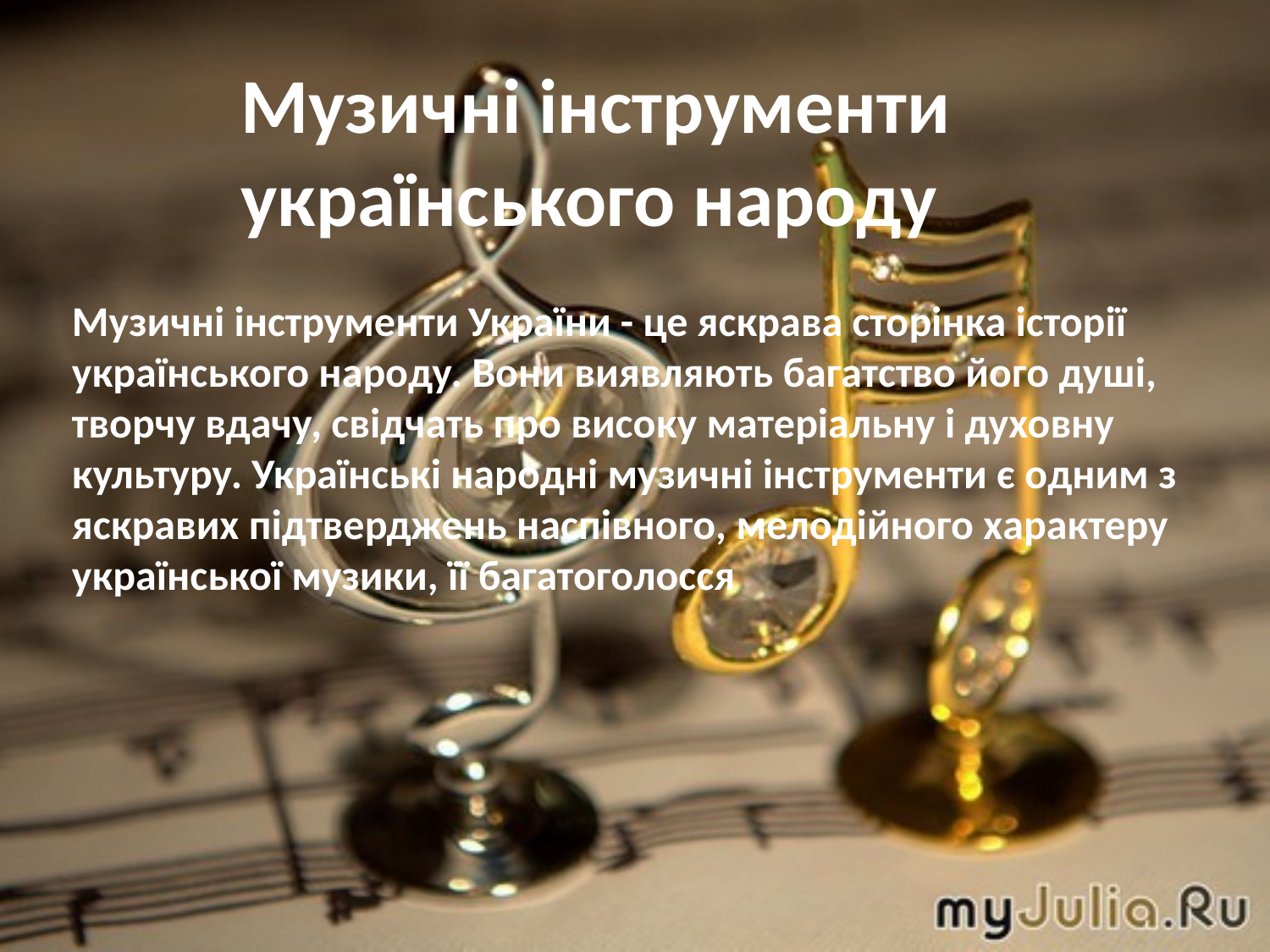

Музичні інструменти українського народу
Музичні інструменти України - це яскрава сторінка історії українського народу. Вони виявляють багатство його душі, творчу вдачу, свідчать про високу матеріальну і духовну культуру. Українські народні музичні інструменти є одним з яскравих підтверджень наспівного, мелодійного характеру української музики, її багатоголосся